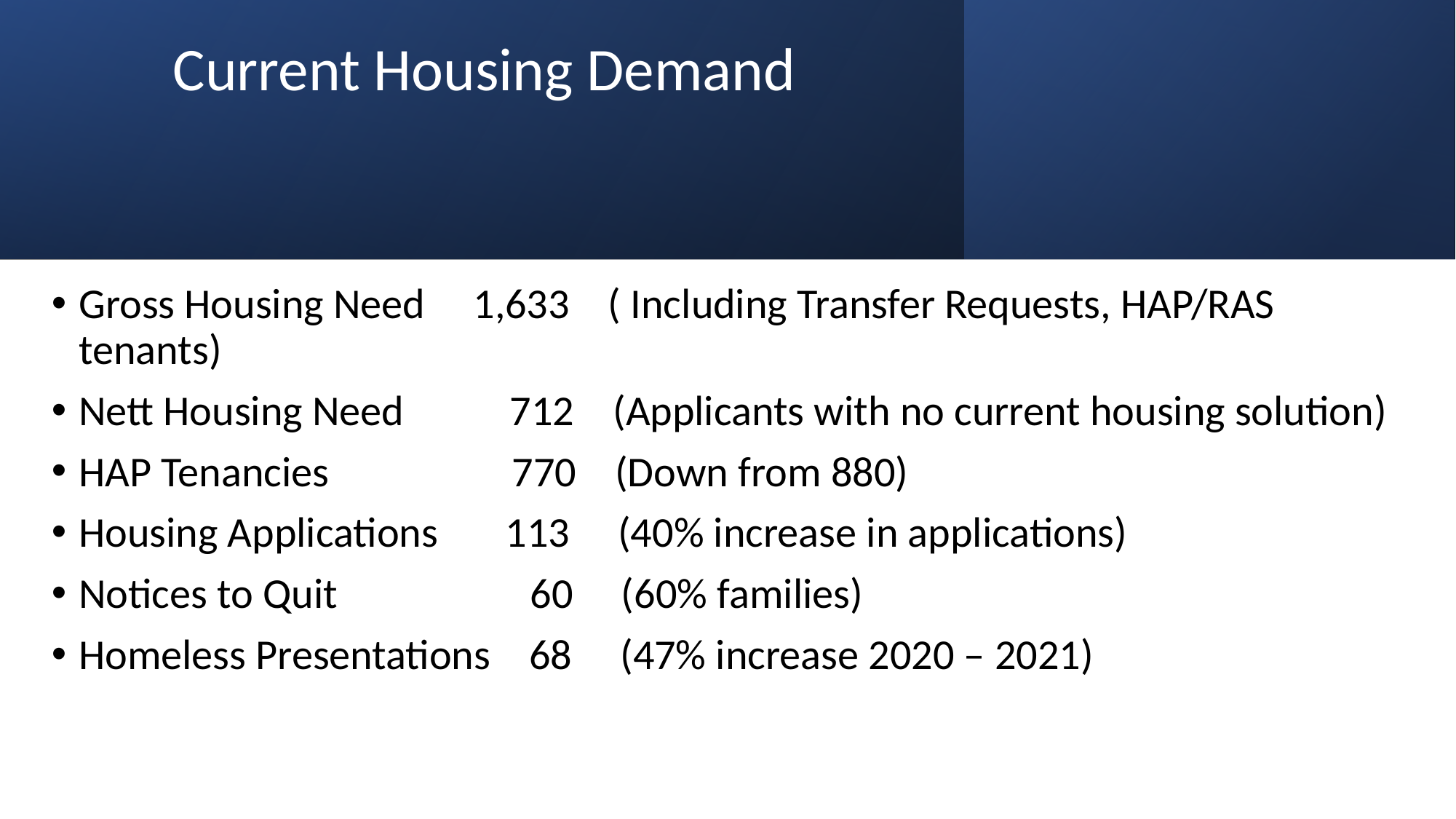

# Current Housing Demand
Gross Housing Need     1,633    ( Including Transfer Requests, HAP/RAS tenants)
Nett Housing Need           712    (Applicants with no current housing solution)
HAP Tenancies                   770    (Down from 880)
Housing Applications       113     (40% increase in applications)
Notices to Quit                    60     (60% families)
Homeless Presentations    68     (47% increase 2020 – 2021)